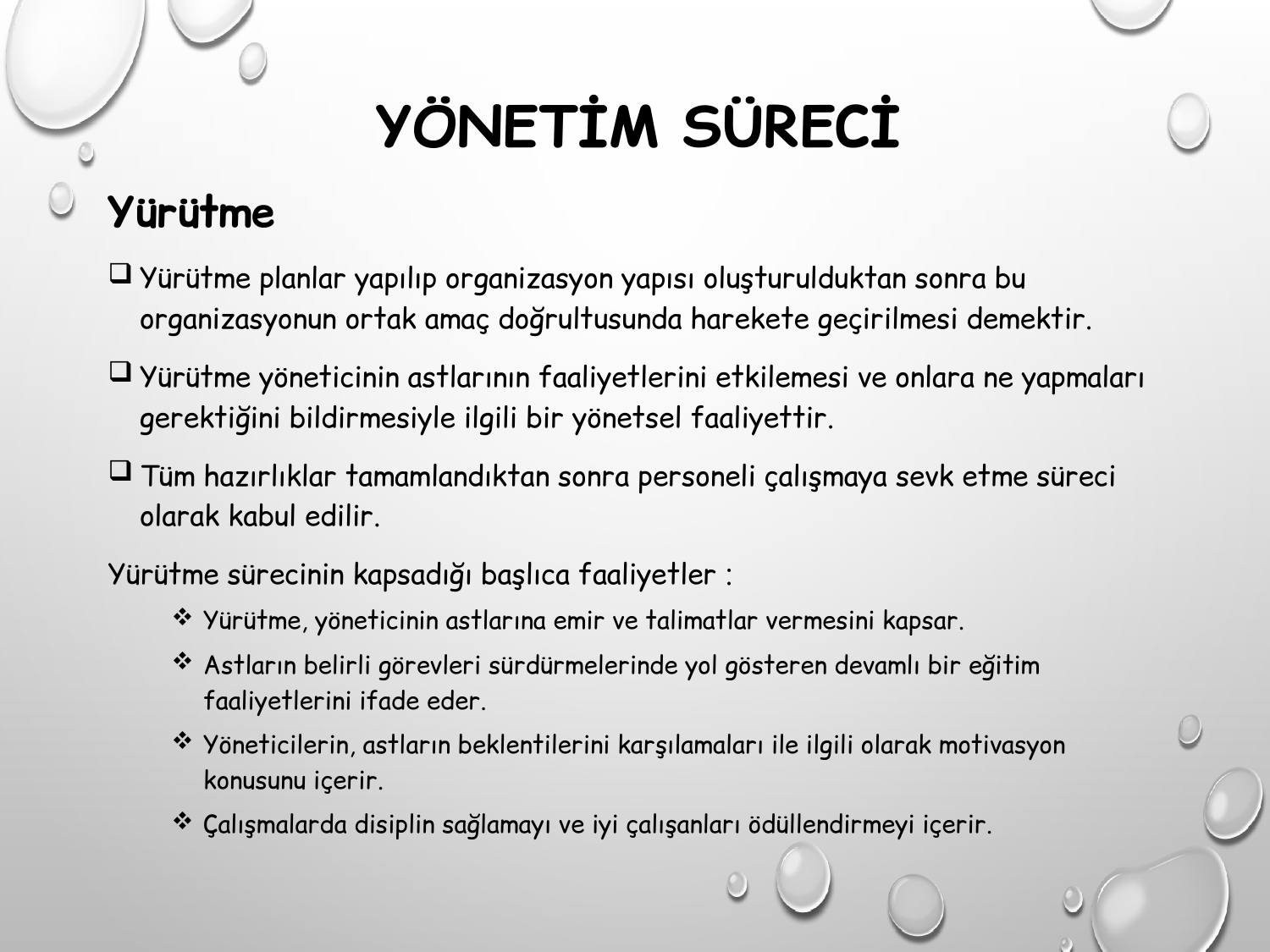

# YÖNETİM SÜRECİ
Yürütme
Yürütme planlar yapılıp organizasyon yapısı oluşturulduktan sonra bu organizasyonun ortak amaç doğrultusunda harekete geçirilmesi demektir.
Yürütme yöneticinin astlarının faaliyetlerini etkilemesi ve onlara ne yapmaları gerektiğini bildirmesiyle ilgili bir yönetsel faaliyettir.
Tüm hazırlıklar tamamlandıktan sonra personeli çalışmaya sevk etme süreci olarak kabul edilir.
Yürütme sürecinin kapsadığı başlıca faaliyetler :
Yürütme, yöneticinin astlarına emir ve talimatlar vermesini kapsar.
Astların belirli görevleri sürdürmelerinde yol gösteren devamlı bir eğitim faaliyetlerini ifade eder.
Yöneticilerin, astların beklentilerini karşılamaları ile ilgili olarak motivasyon konusunu içerir.
Çalışmalarda disiplin sağlamayı ve iyi çalışanları ödüllendirmeyi içerir.